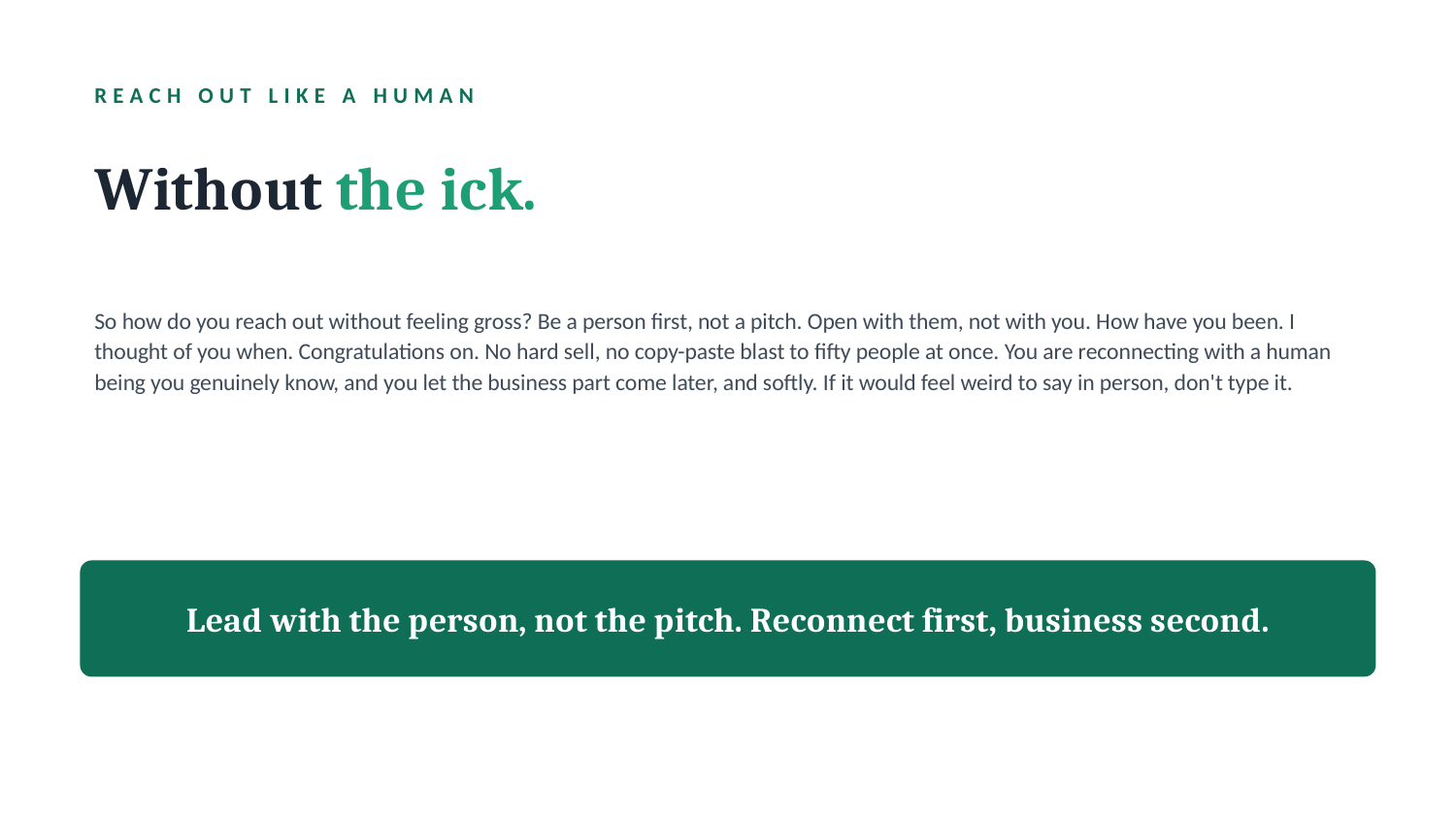

REACH OUT LIKE A HUMAN
Without the ick.
So how do you reach out without feeling gross? Be a person first, not a pitch. Open with them, not with you. How have you been. I thought of you when. Congratulations on. No hard sell, no copy-paste blast to fifty people at once. You are reconnecting with a human being you genuinely know, and you let the business part come later, and softly. If it would feel weird to say in person, don't type it.

Lead with the person, not the pitch. Reconnect first, business second.